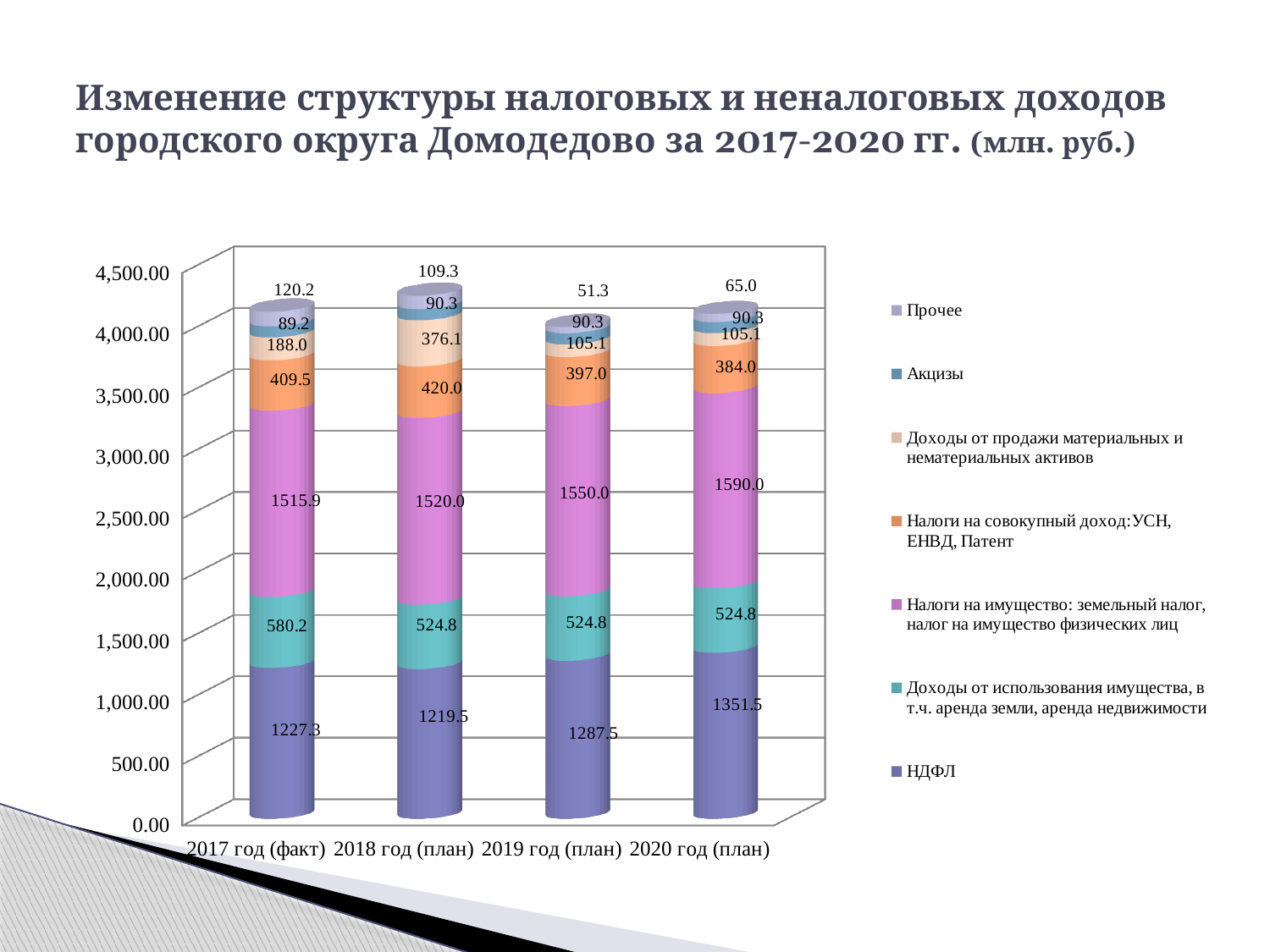

# Изменение структуры налоговых и неналоговых доходов городского округа Домодедово за 2017-2020 гг. (млн. руб.)

[unsupported chart]